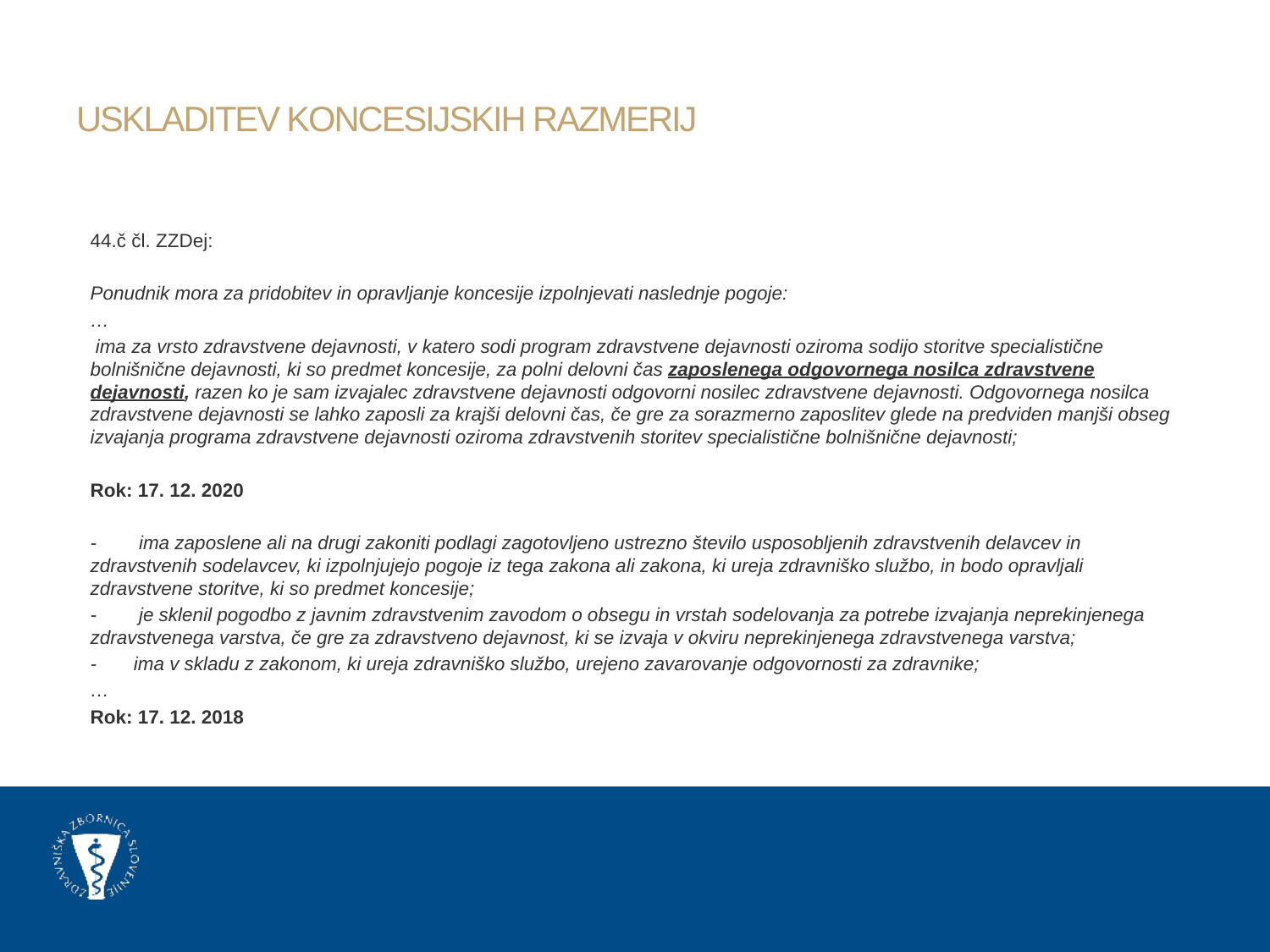

# Uskladitev koncesijskih razmerij
44.č čl. ZZDej:

Ponudnik mora za pridobitev in opravljanje koncesije izpolnjevati naslednje pogoje:
…
 ima za vrsto zdravstvene dejavnosti, v katero sodi program zdravstvene dejavnosti oziroma sodijo storitve specialistične bolnišnične dejavnosti, ki so predmet koncesije, za polni delovni čas zaposlenega odgovornega nosilca zdravstvene dejavnosti, razen ko je sam izvajalec zdravstvene dejavnosti odgovorni nosilec zdravstvene dejavnosti. Odgovornega nosilca zdravstvene dejavnosti se lahko zaposli za krajši delovni čas, če gre za sorazmerno zaposlitev glede na predviden manjši obseg izvajanja programa zdravstvene dejavnosti oziroma zdravstvenih storitev specialistične bolnišnične dejavnosti;

Rok: 17. 12. 2020

-        ima zaposlene ali na drugi zakoniti podlagi zagotovljeno ustrezno število usposobljenih zdravstvenih delavcev in zdravstvenih sodelavcev, ki izpolnjujejo pogoje iz tega zakona ali zakona, ki ureja zdravniško službo, in bodo opravljali zdravstvene storitve, ki so predmet koncesije;
-        je sklenil pogodbo z javnim zdravstvenim zavodom o obsegu in vrstah sodelovanja za potrebe izvajanja neprekinjenega zdravstvenega varstva, če gre za zdravstveno dejavnost, ki se izvaja v okviru neprekinjenega zdravstvenega varstva;
-       ima v skladu z zakonom, ki ureja zdravniško službo, urejeno zavarovanje odgovornosti za zdravnike;
	…
Rok: 17. 12. 2018